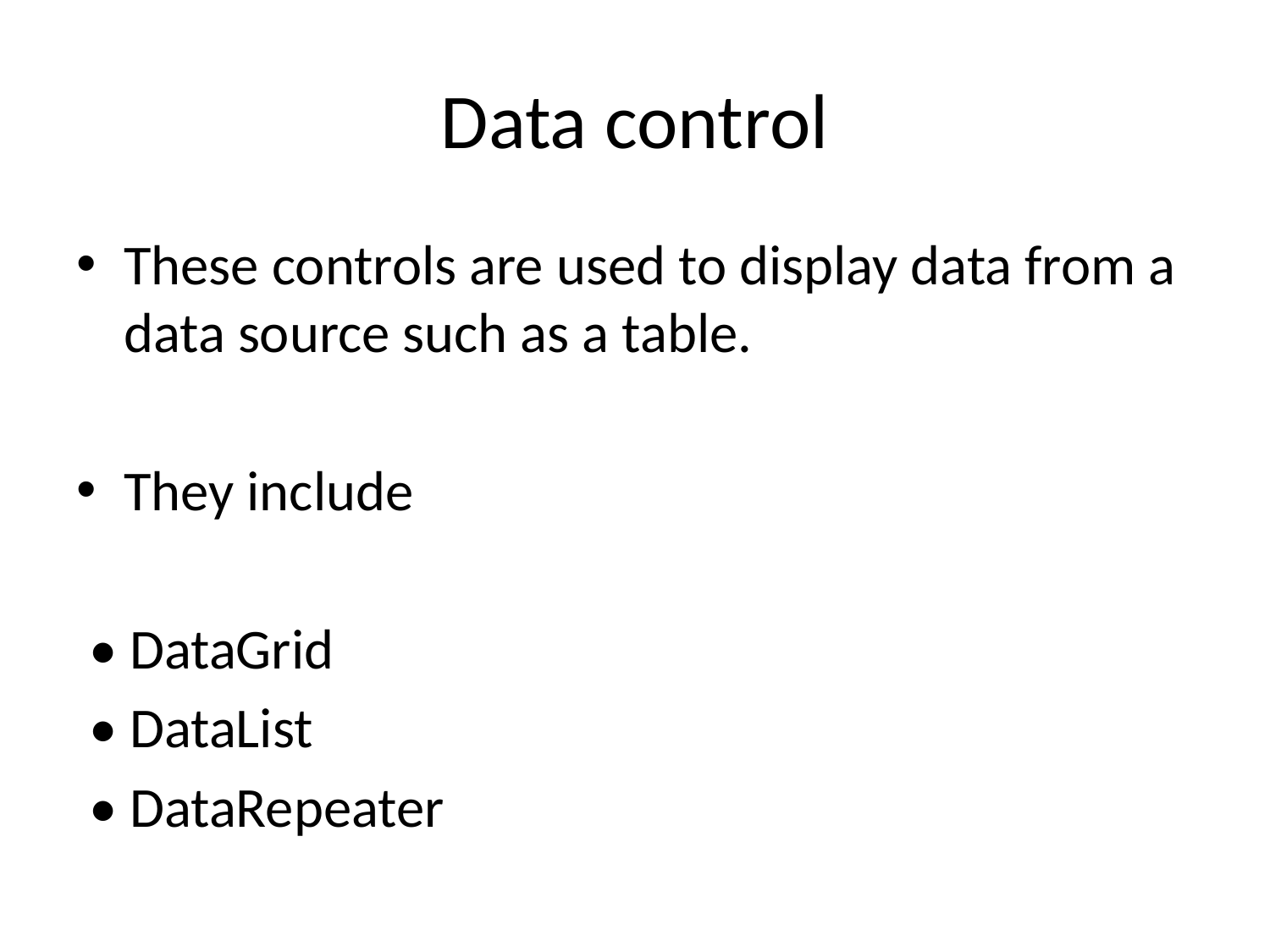

# Data control
These controls are used to display data from a data source such as a table.

They include

 • DataGrid
 • DataList
 • DataRepeater